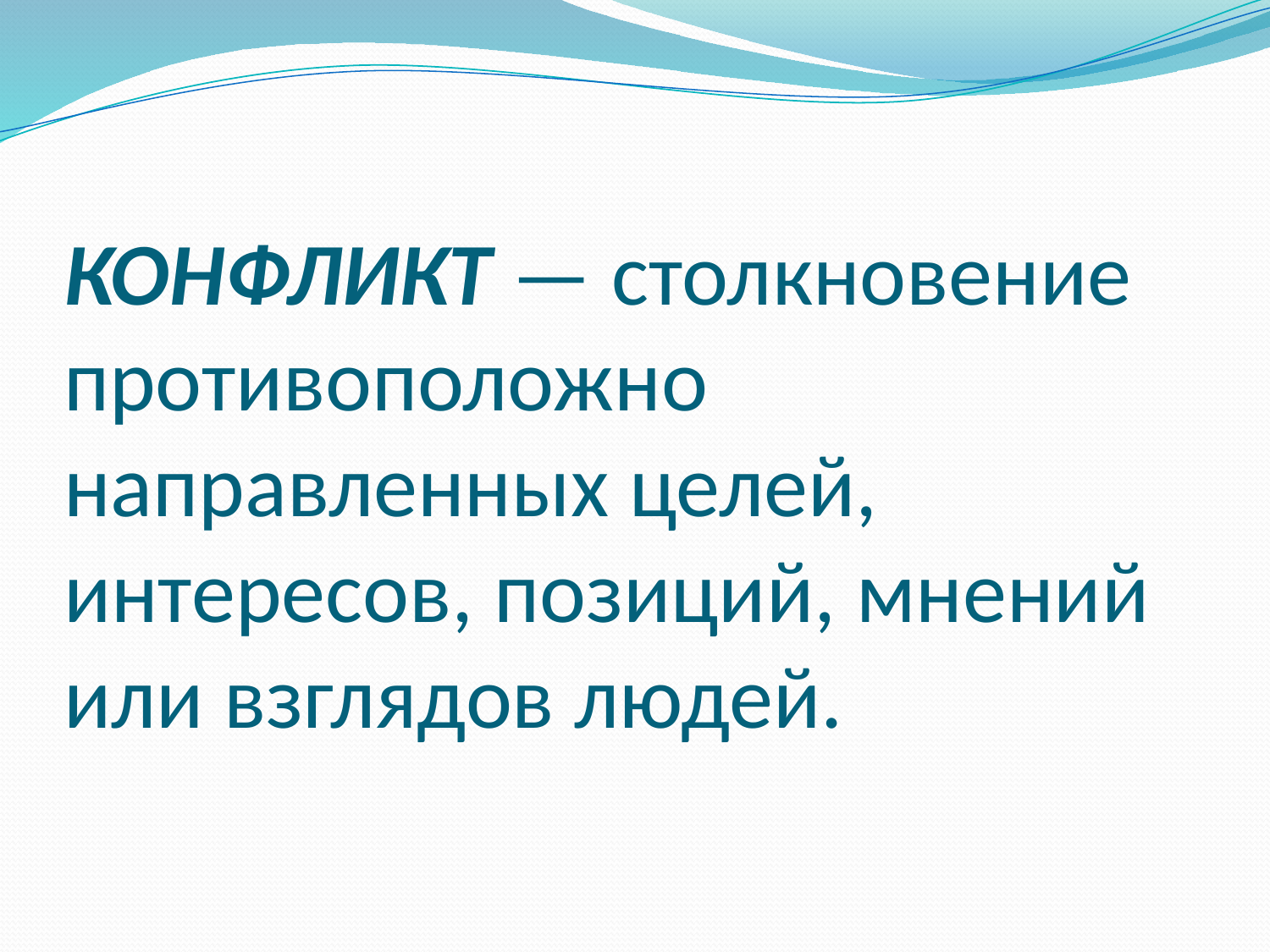

# КОНФЛИКТ — столкновение противоположно направленных целей, интересов, позиций, мнений или взглядов людей.